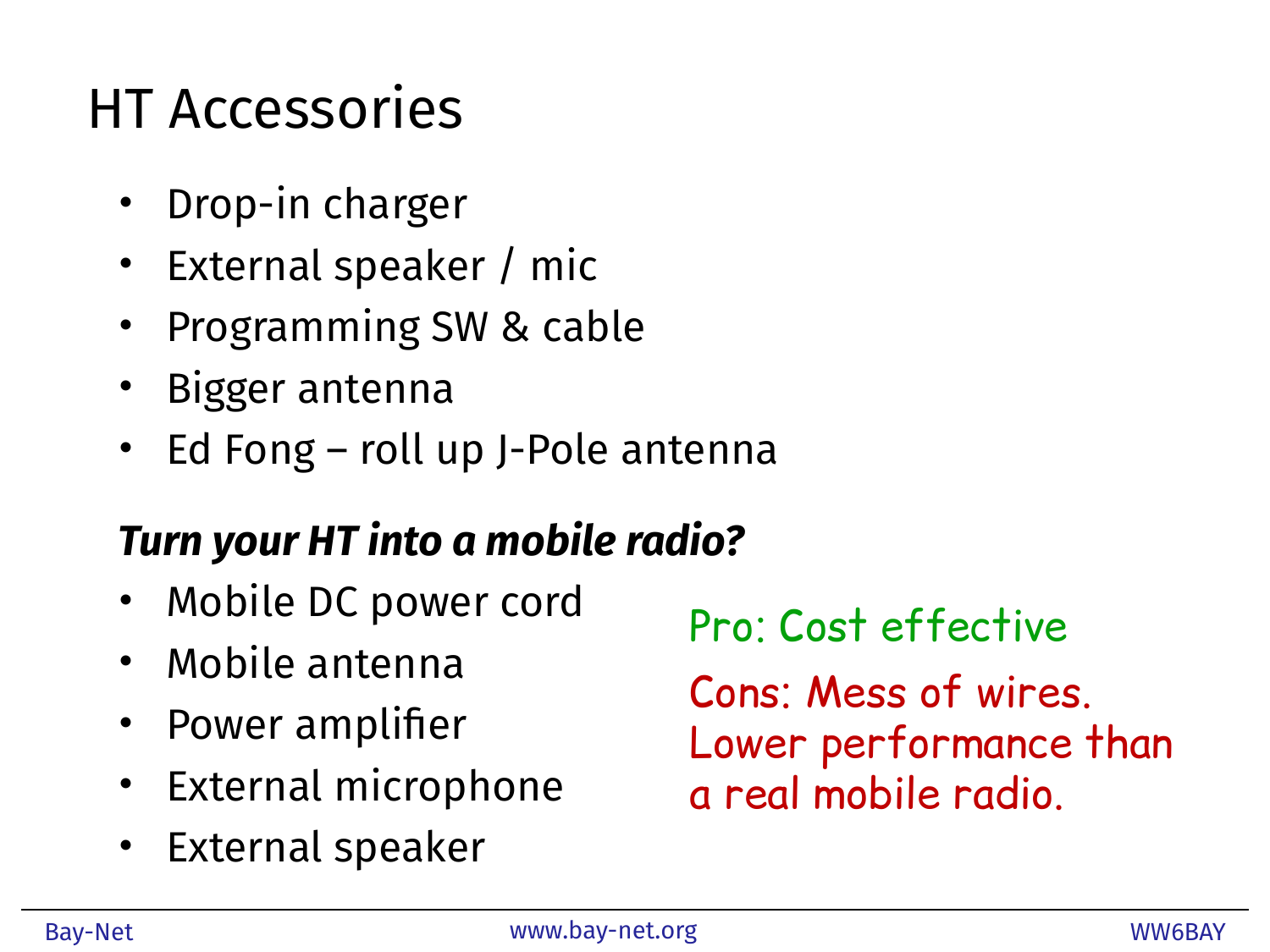

# HT Accessories
Drop-in charger
External speaker / mic
Programming SW & cable
Bigger antenna
Ed Fong – roll up J-Pole antenna

Turn your HT into a mobile radio?
Mobile DC power cord
Mobile antenna
Power amplifier
External microphone
External speaker
Pro: Cost effective

Cons: Mess of wires.
Lower performance than a real mobile radio.